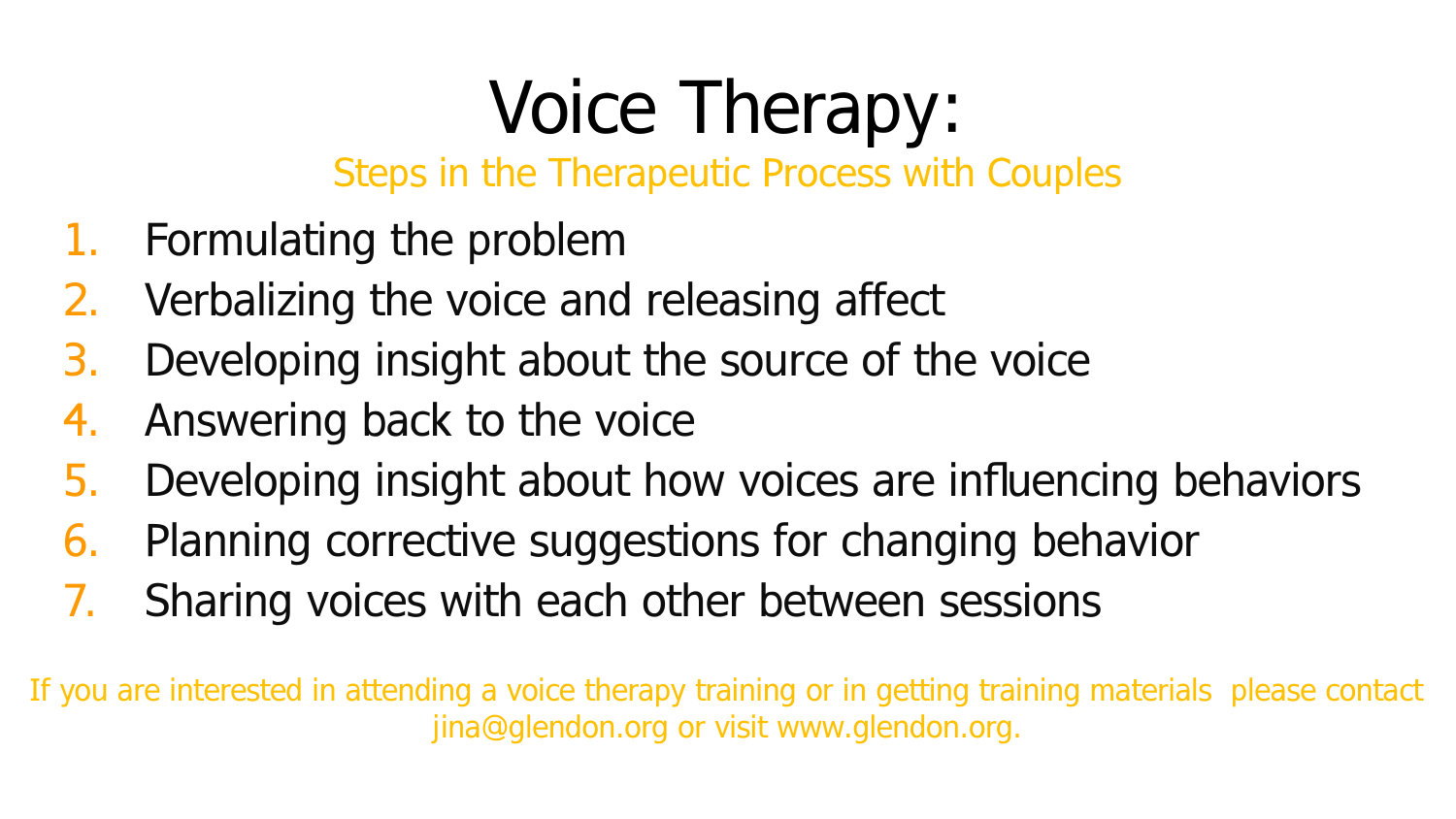

Voice Therapy:
Steps in the Therapeutic Process with Couples
Formulating the problem
Verbalizing the voice and releasing affect
Developing insight about the source of the voice
Answering back to the voice
Developing insight about how voices are influencing behaviors
Planning corrective suggestions for changing behavior
Sharing voices with each other between sessions
If you are interested in attending a voice therapy training or in getting training materials  please contact jina@glendon.org or visit www.glendon.org.